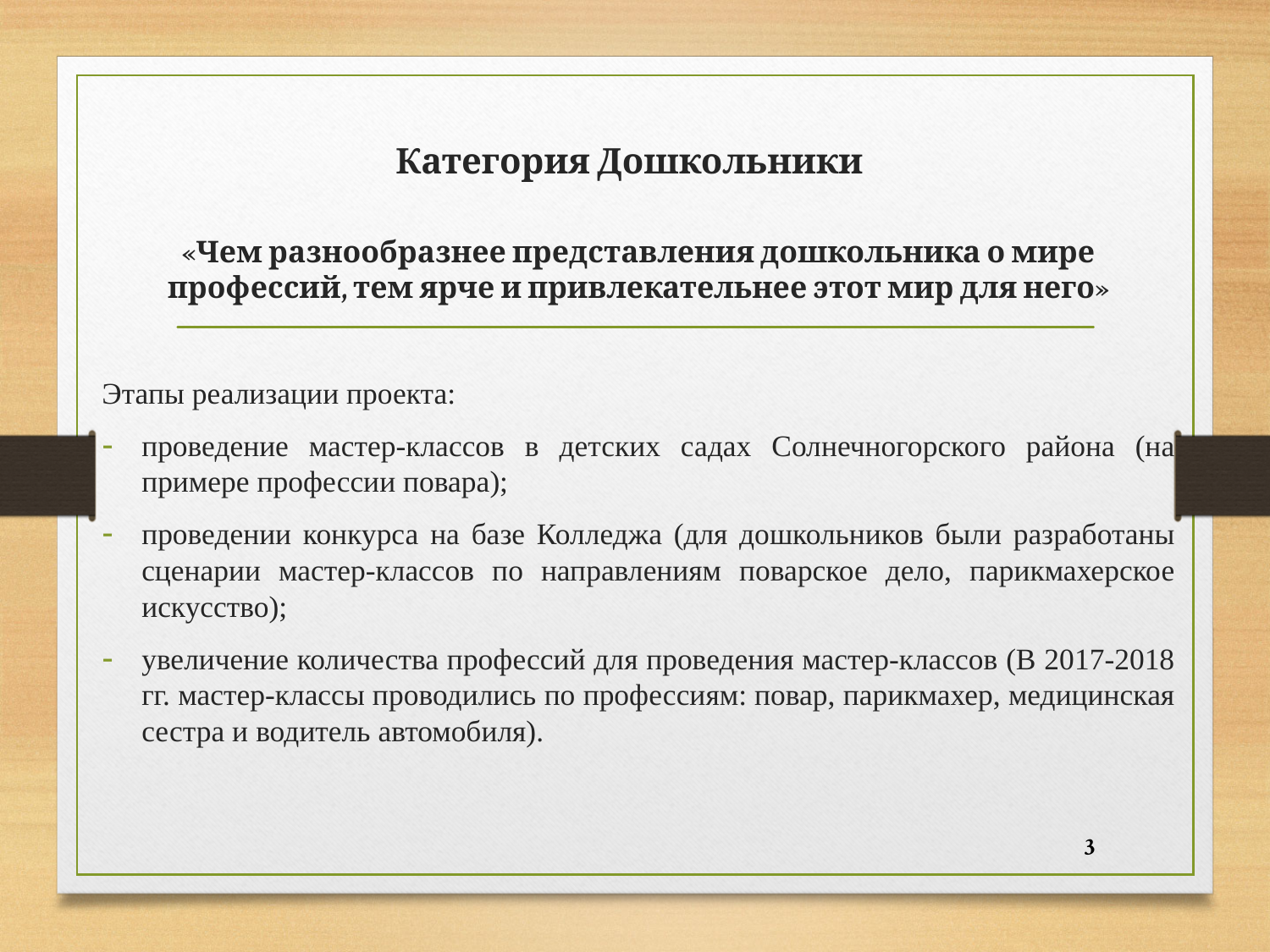

# Категория Дошкольники
«Чем разнообразнее представления дошкольника о мире профессий, тем ярче и привлекательнее этот мир для него»

Этапы реализации проекта:
проведение мастер-классов в детских садах Солнечногорского района (на примере профессии повара);
проведении конкурса на базе Колледжа (для дошкольников были разработаны сценарии мастер-классов по направлениям поварское дело, парикмахерское искусство);
увеличение количества профессий для проведения мастер-классов (В 2017-2018 гг. мастер-классы проводились по профессиям: повар, парикмахер, медицинская сестра и водитель автомобиля).

3